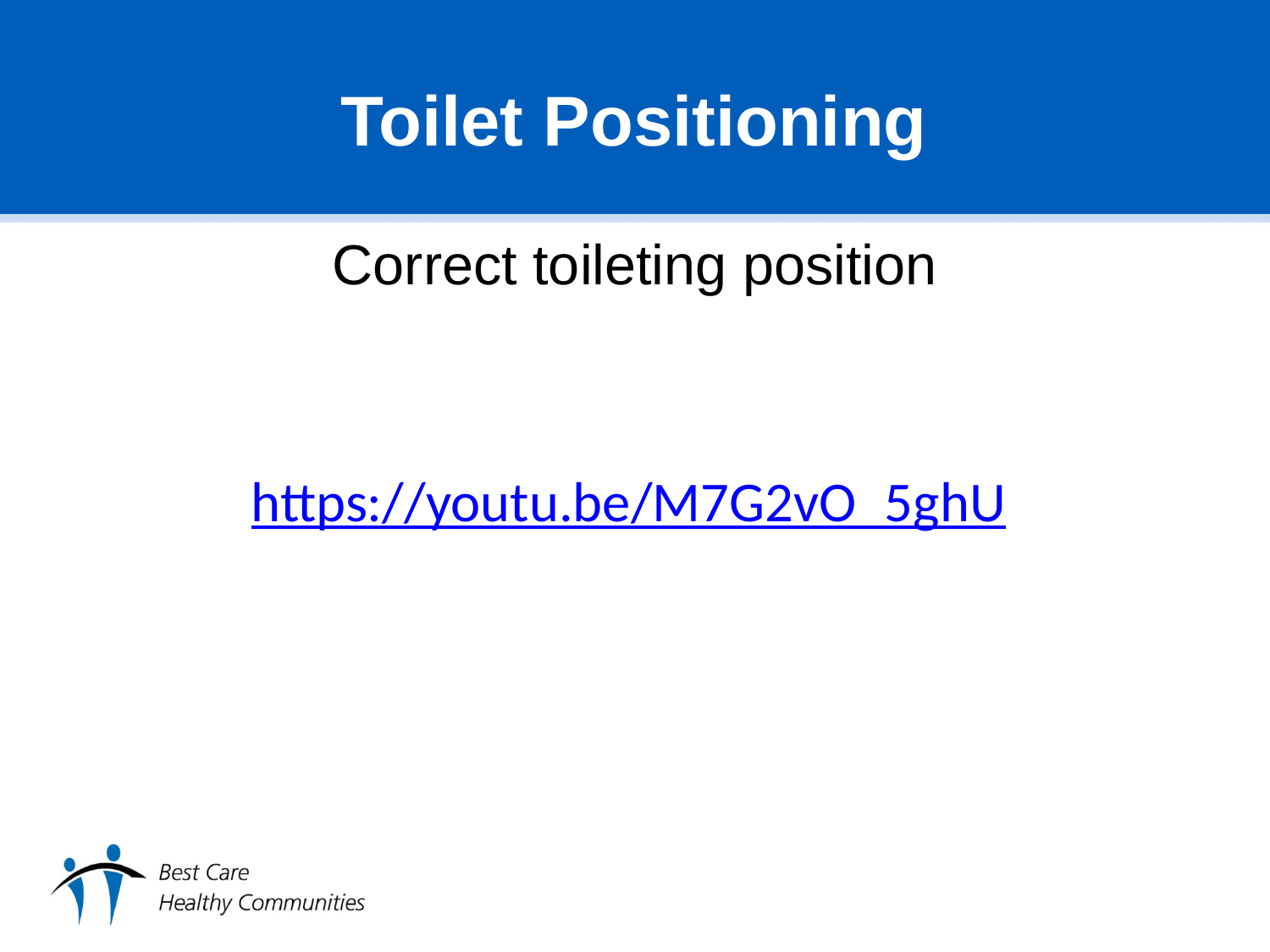

# Toilet Positioning
Correct toileting position

https://youtu.be/M7G2vO_5ghU